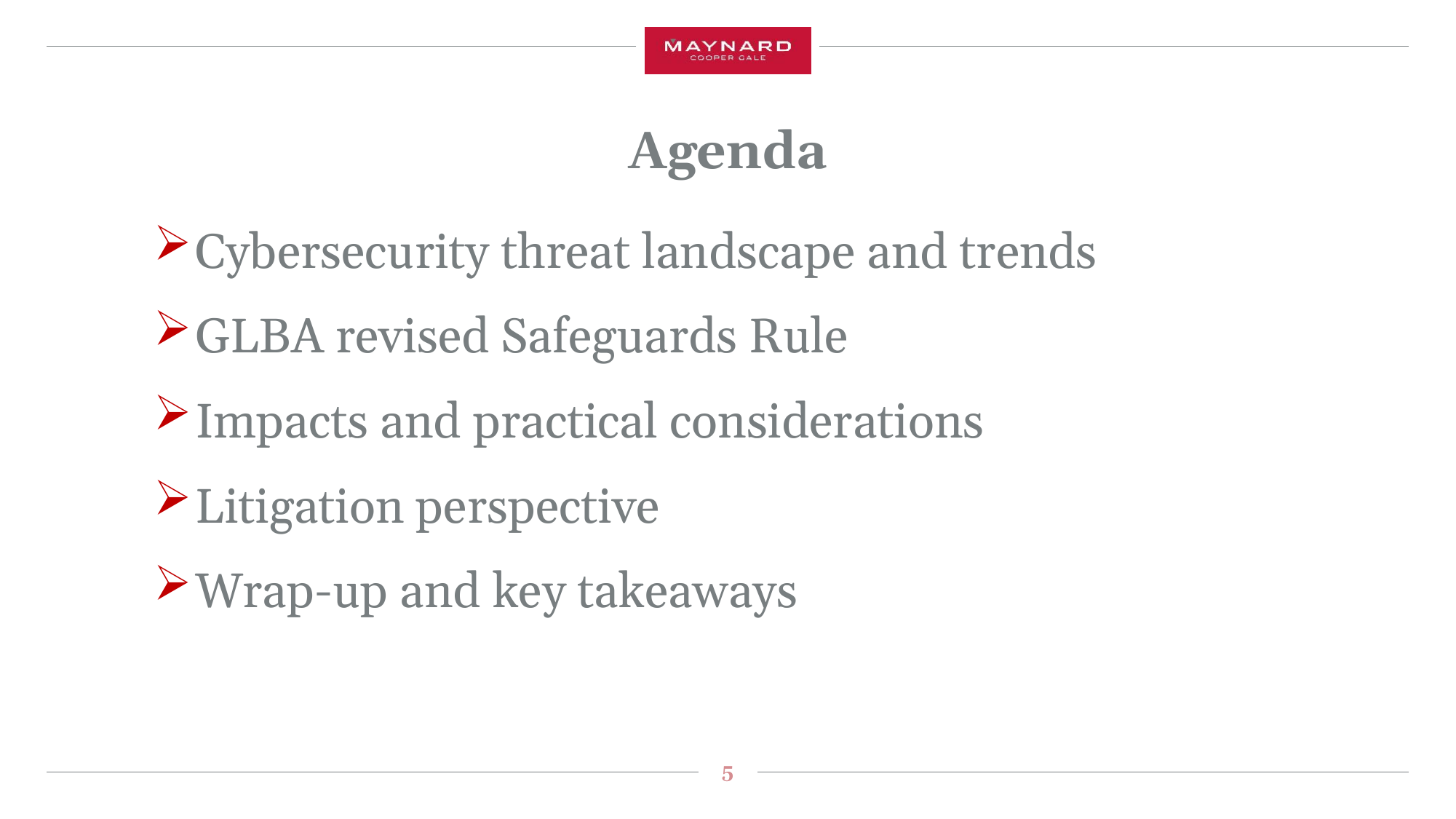

# Agenda
Cybersecurity threat landscape and trends
GLBA revised Safeguards Rule
Impacts and practical considerations
Litigation perspective
Wrap-up and key takeaways
5